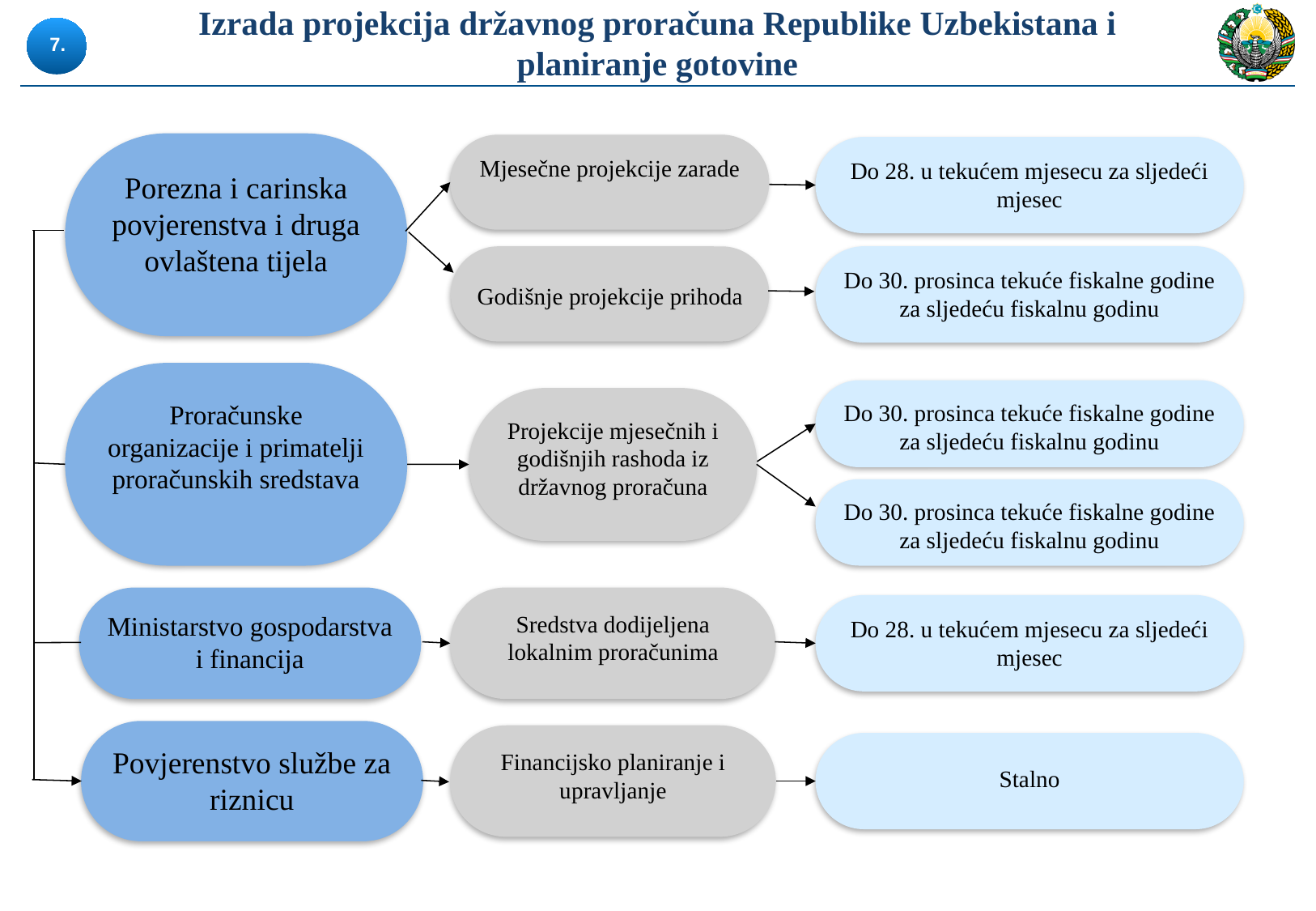

Izrada projekcija državnog proračuna Republike Uzbekistana i planiranje gotovine

7.
Porezna i carinska povjerenstva i druga ovlaštena tijela
Mjesečne projekcije zarade
Do 28. u tekućem mjesecu za sljedeći mjesec
Do 30. prosinca tekuće fiskalne godine za sljedeću fiskalnu godinu

Godišnje projekcije prihoda
Proračunske organizacije i primatelji proračunskih sredstava
Do 30. prosinca tekuće fiskalne godine za sljedeću fiskalnu godinu
Projekcije mjesečnih i godišnjih rashoda iz državnog proračuna
Do 30. prosinca tekuće fiskalne godine za sljedeću fiskalnu godinu
Ministarstvo gospodarstva i financija
Sredstva dodijeljena lokalnim proračunima
Do 28. u tekućem mjesecu za sljedeći mjesec
Povjerenstvo službe za riznicu
Financijsko planiranje i upravljanje

Stalno